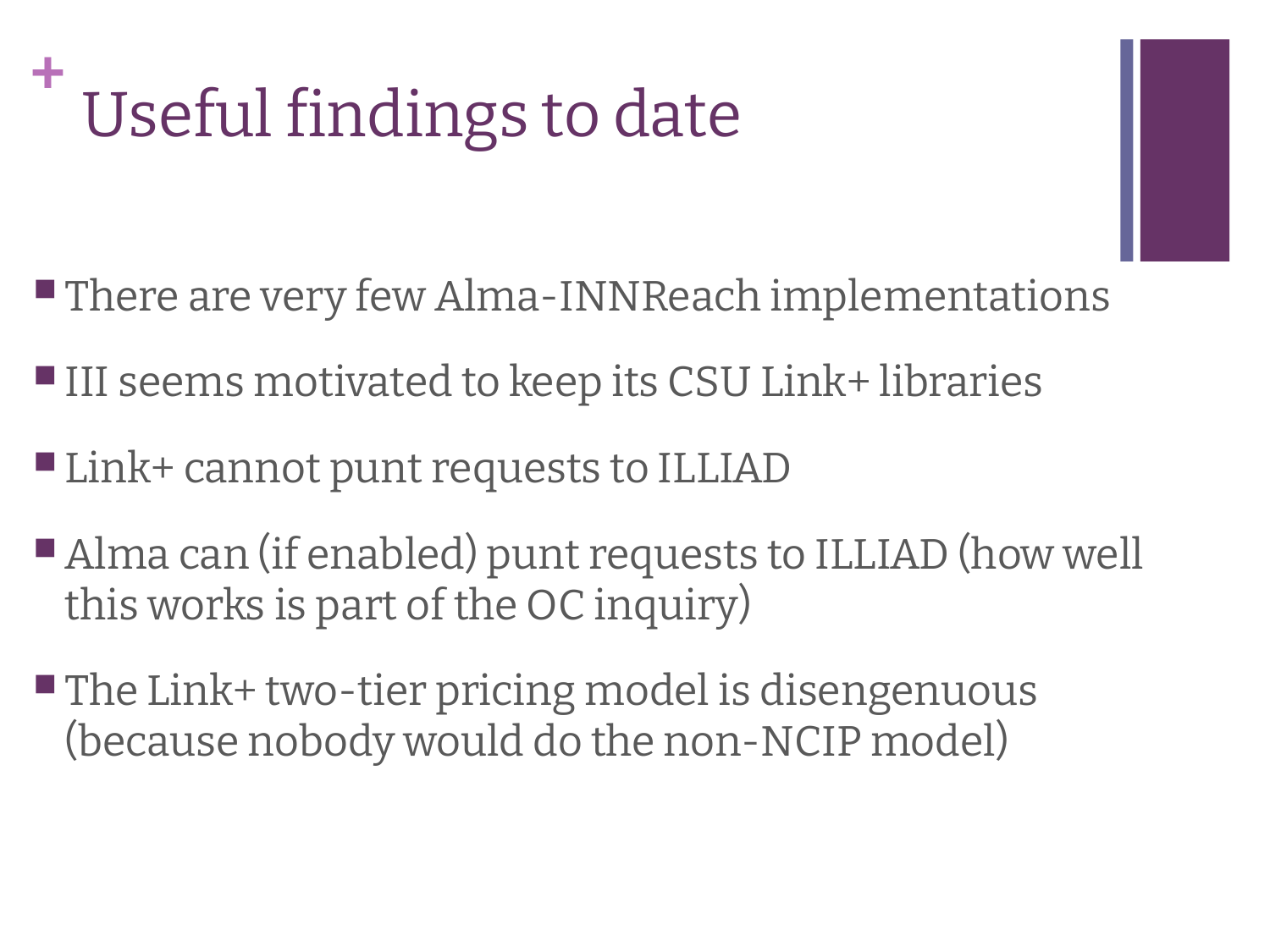

# Useful findings to date
There are very few Alma-INNReach implementations
III seems motivated to keep its CSU Link+ libraries
Link+ cannot punt requests to ILLIAD
Alma can (if enabled) punt requests to ILLIAD (how well this works is part of the OC inquiry)
The Link+ two-tier pricing model is disengenuous (because nobody would do the non-NCIP model)